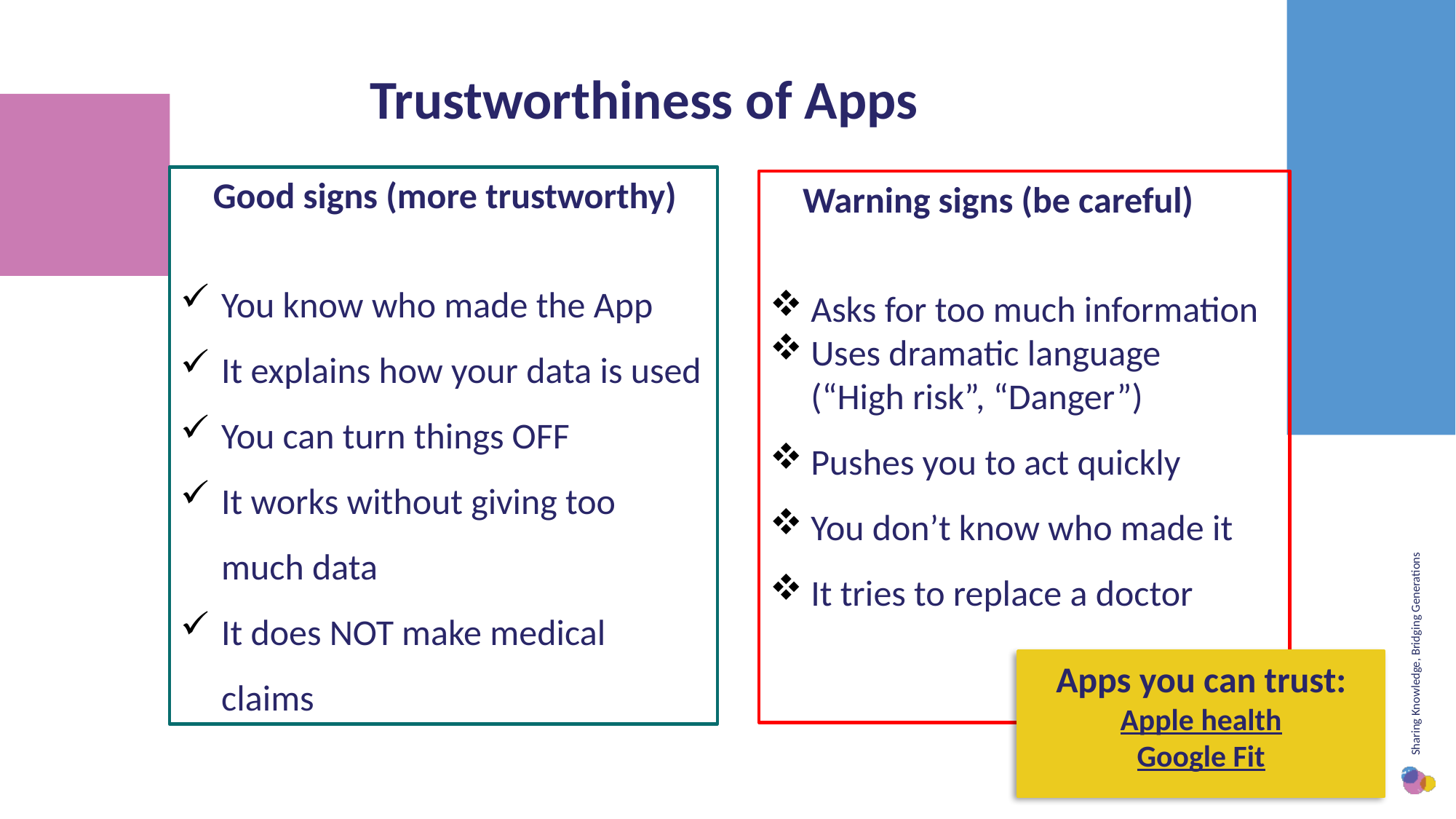

Trustworthiness of Apps

    Good signs (more trustworthy)

You know who made the App
It explains how your data is used
You can turn things OFF
It works without giving too much data
It does NOT make medical claims
    Warning signs (be careful)

Asks for too much information
Uses dramatic language
(“High risk”, “Danger”)
Pushes you to act quickly
You don’t know who made it
It tries to replace a doctor

Apps you can trust:
Apple health
Google Fit